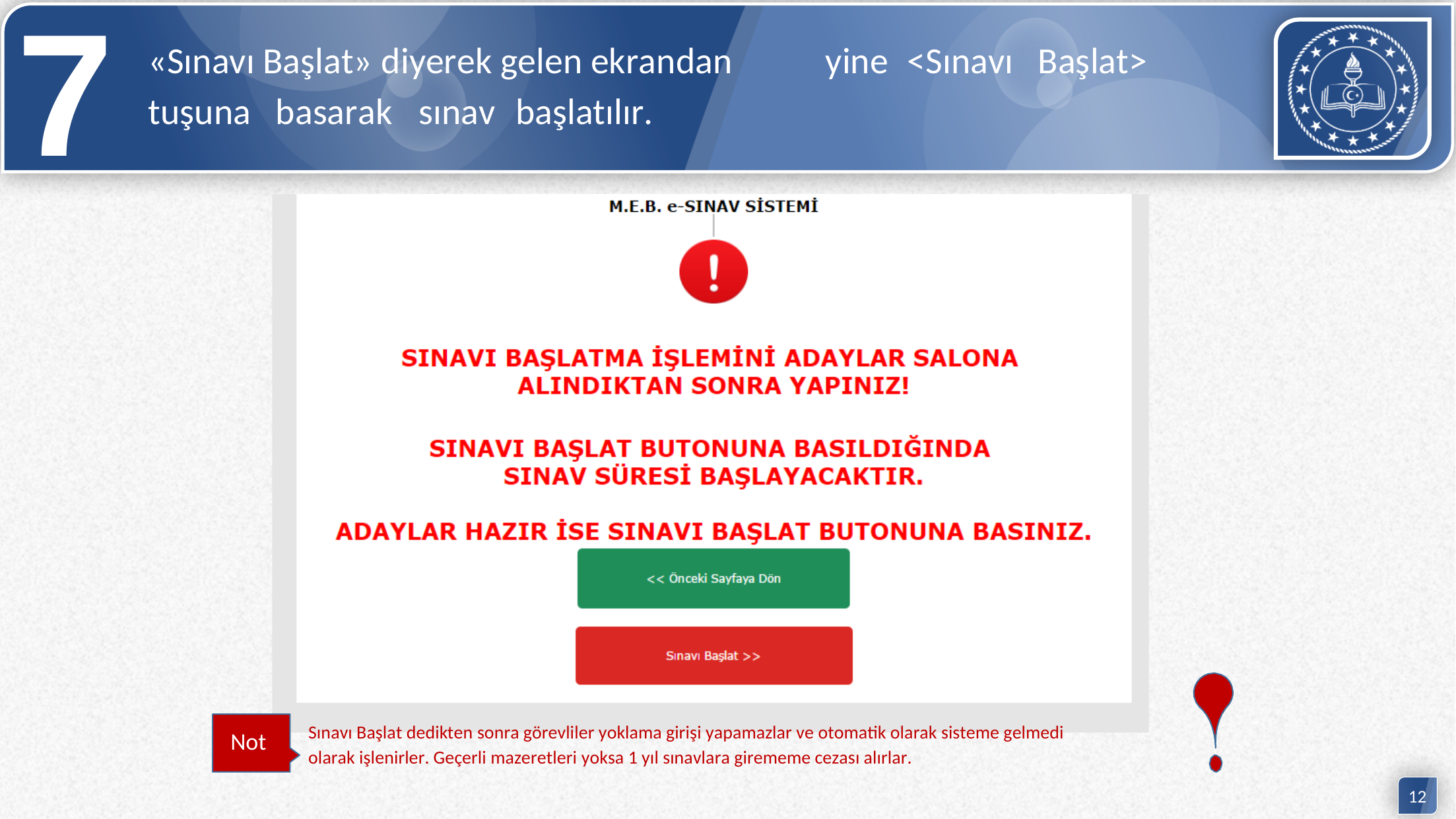

7
«Sınavı Başlat» diyerek gelen ekrandan
yine
<Sınavı
Başlat>
tuşuna
basarak
sınav
başlatılır.

Sınavı Başlat dedikten sonra görevliler yoklama girişi yapamazlar ve otomatik olarak sisteme gelmedi
olarak işlenirler. Geçerli mazeretleri yoksa 1 yıl sınavlara girememe cezası alırlar.
Not

12